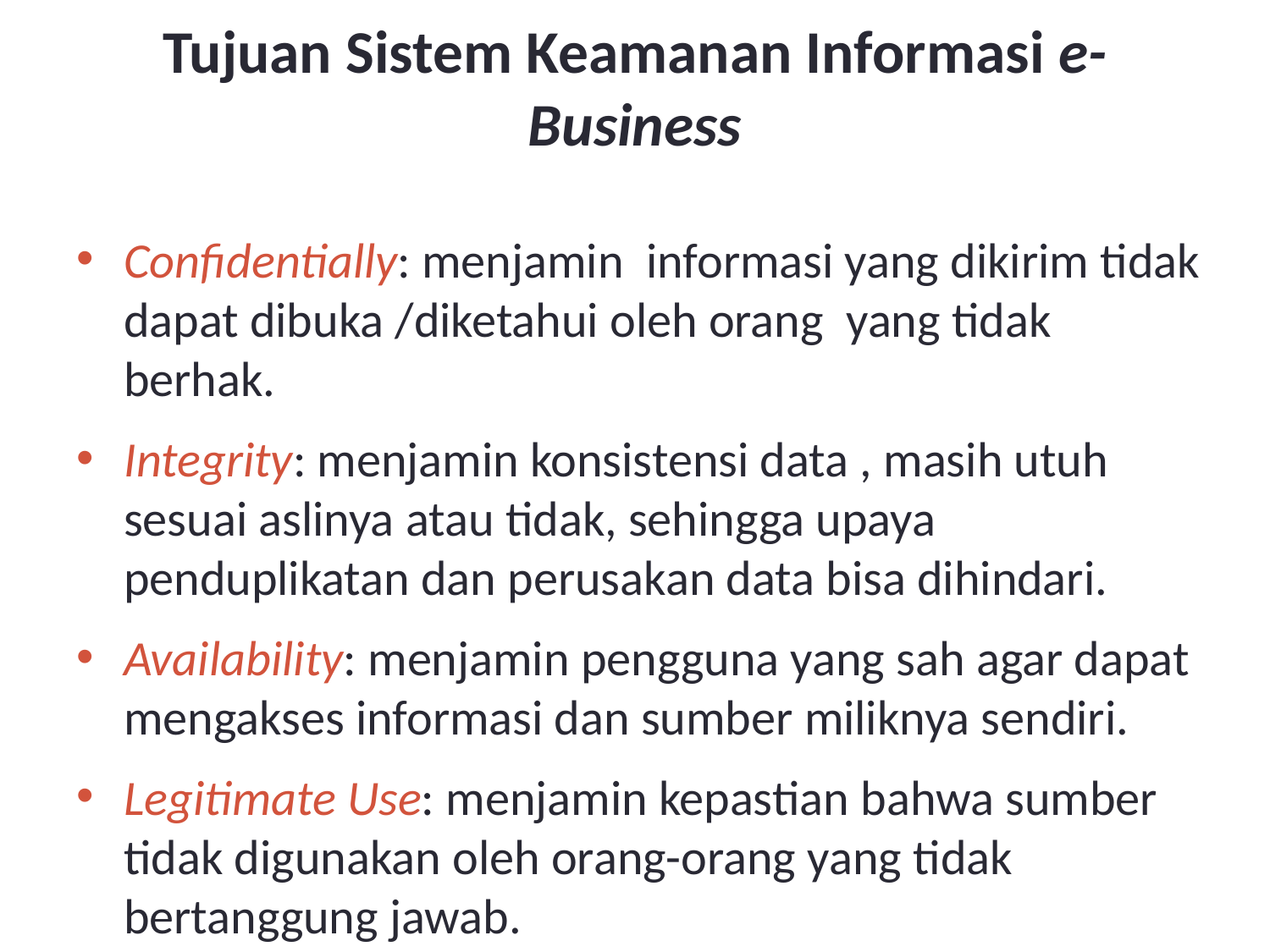

# Tujuan Sistem Keamanan Informasi e-Business
Confidentially: menjamin  informasi yang dikirim tidak dapat dibuka /diketahui oleh orang  yang tidak berhak.
Integrity: menjamin konsistensi data , masih utuh sesuai aslinya atau tidak, sehingga upaya penduplikatan dan perusakan data bisa dihindari.
Availability: menjamin pengguna yang sah agar dapat mengakses informasi dan sumber miliknya sendiri.
Legitimate Use: menjamin kepastian bahwa sumber tidak digunakan oleh orang-orang yang tidak bertanggung jawab.